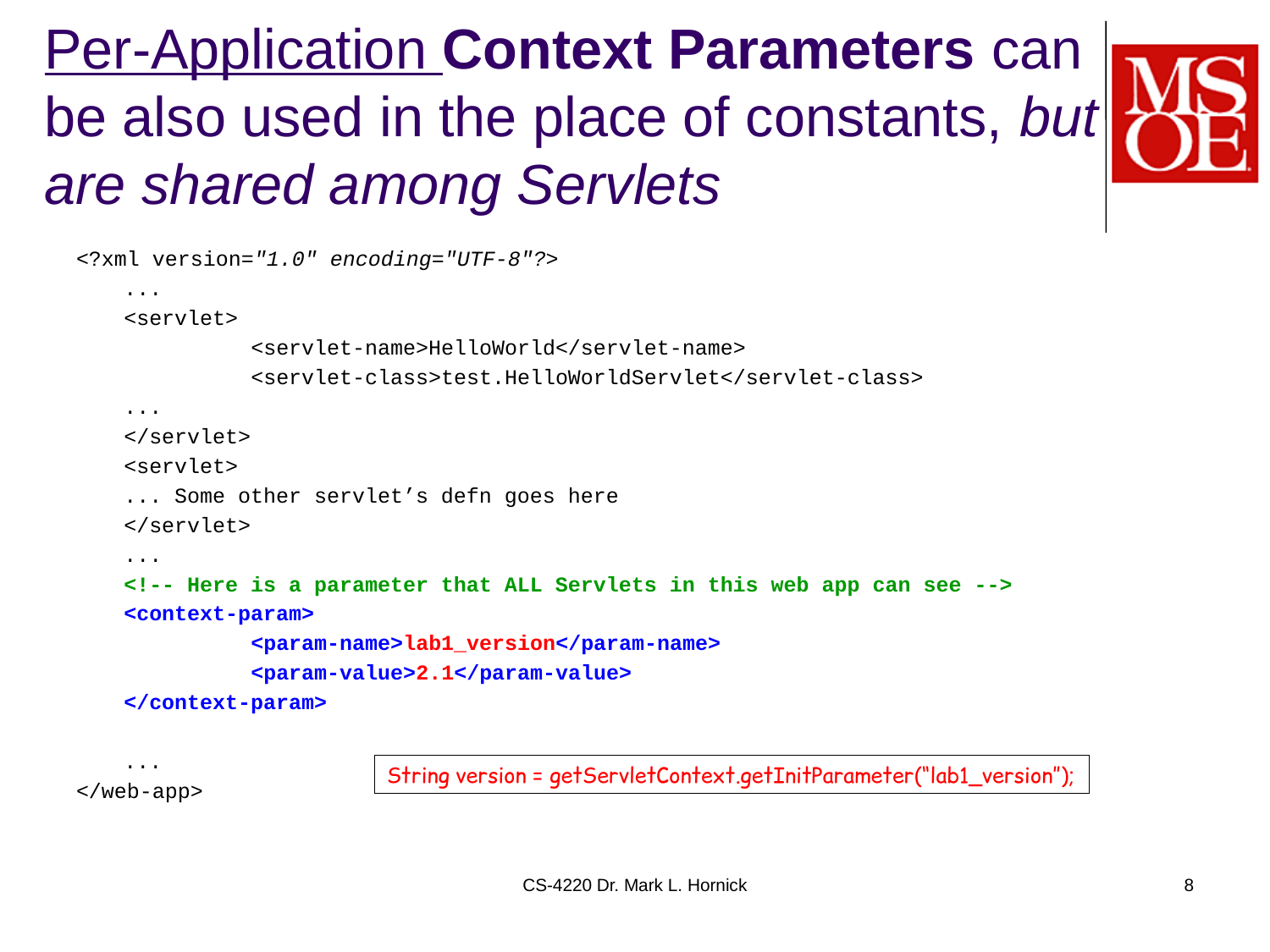

# Per-Application Context Parameters can be also used in the place of constants, but are shared among Servlets
<?xml version="1.0" encoding="UTF-8"?>
	...
	<servlet>
		<servlet-name>HelloWorld</servlet-name>
		<servlet-class>test.HelloWorldServlet</servlet-class>
	...
	</servlet>
	<servlet>
	... Some other servlet’s defn goes here
	</servlet>
	...
	<!-- Here is a parameter that ALL Servlets in this web app can see -->
	<context-param>
		<param-name>lab1_version</param-name>
		<param-value>2.1</param-value>
	</context-param>

	...
</web-app>
String version = getServletContext.getInitParameter(“lab1_version”);
CS-4220 Dr. Mark L. Hornick
8